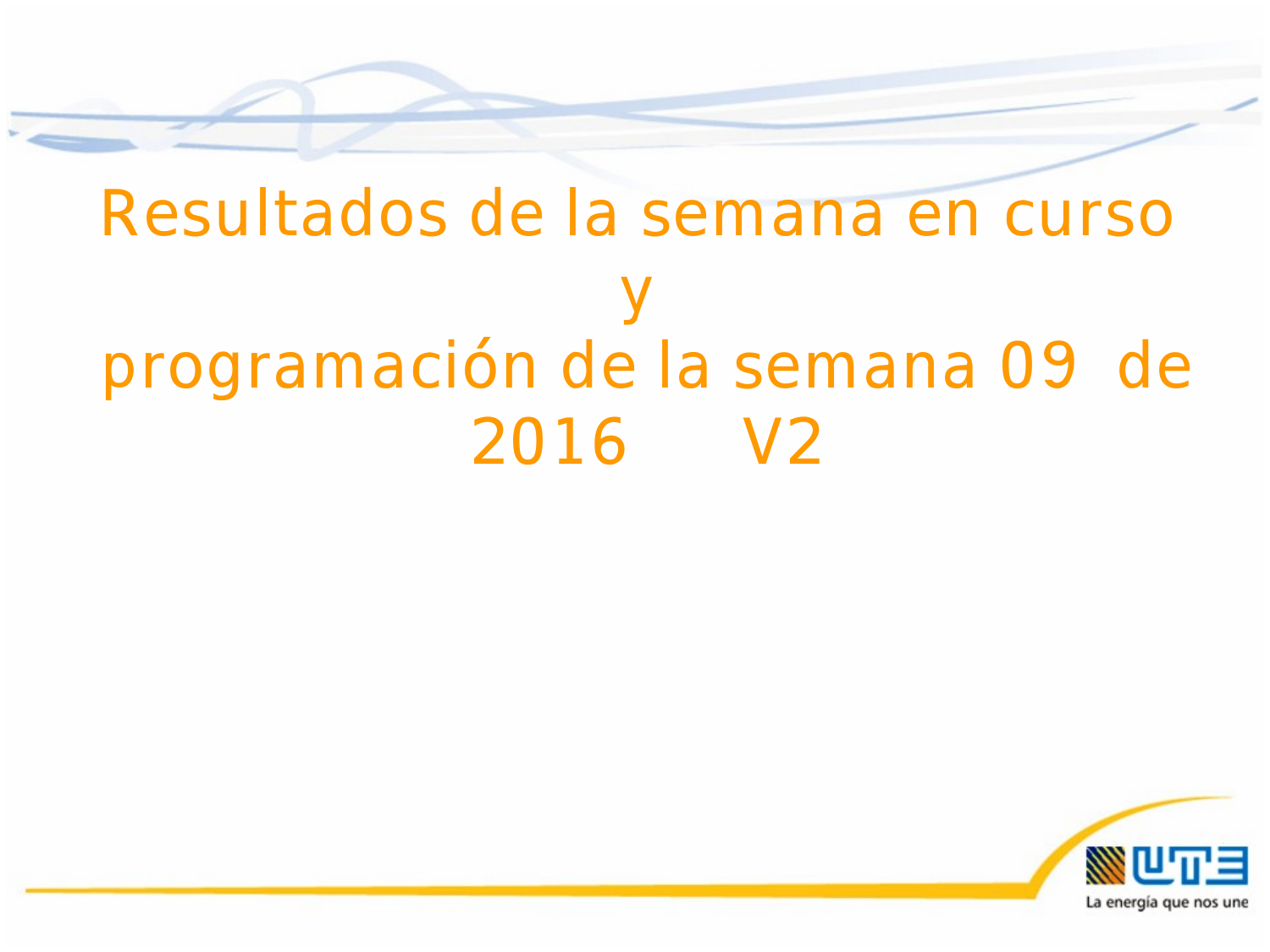

Resultados de la semana en curso
y
programación de la semana 09  de 2016      V2
26/02/2016
1
1